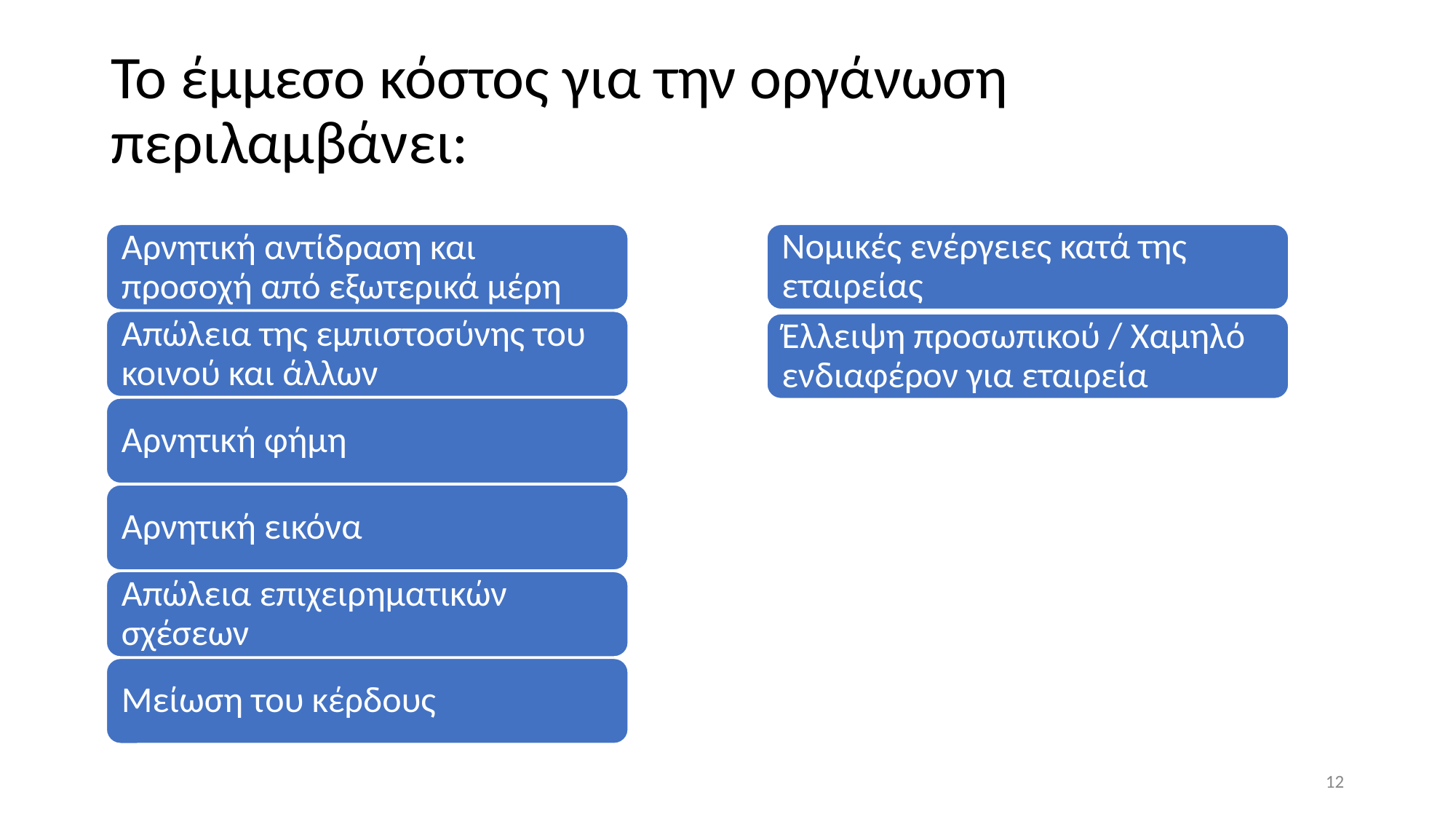

# Το έμμεσο κόστος για την οργάνωση περιλαμβάνει:

Νομικές ενέργειες κατά της εταιρείας

Αρνητική αντίδραση και προσοχή από εξωτερικά μέρη

Απώλεια της εμπιστοσύνης του κοινού και άλλων

Αρνητική φήμη

Αρνητική εικόνα

Απώλεια επιχειρηματικών σχέσεων

Μείωση του κέρδους

Έλλειψη προσωπικού / Χαμηλό ενδιαφέρον για εταιρεία
12